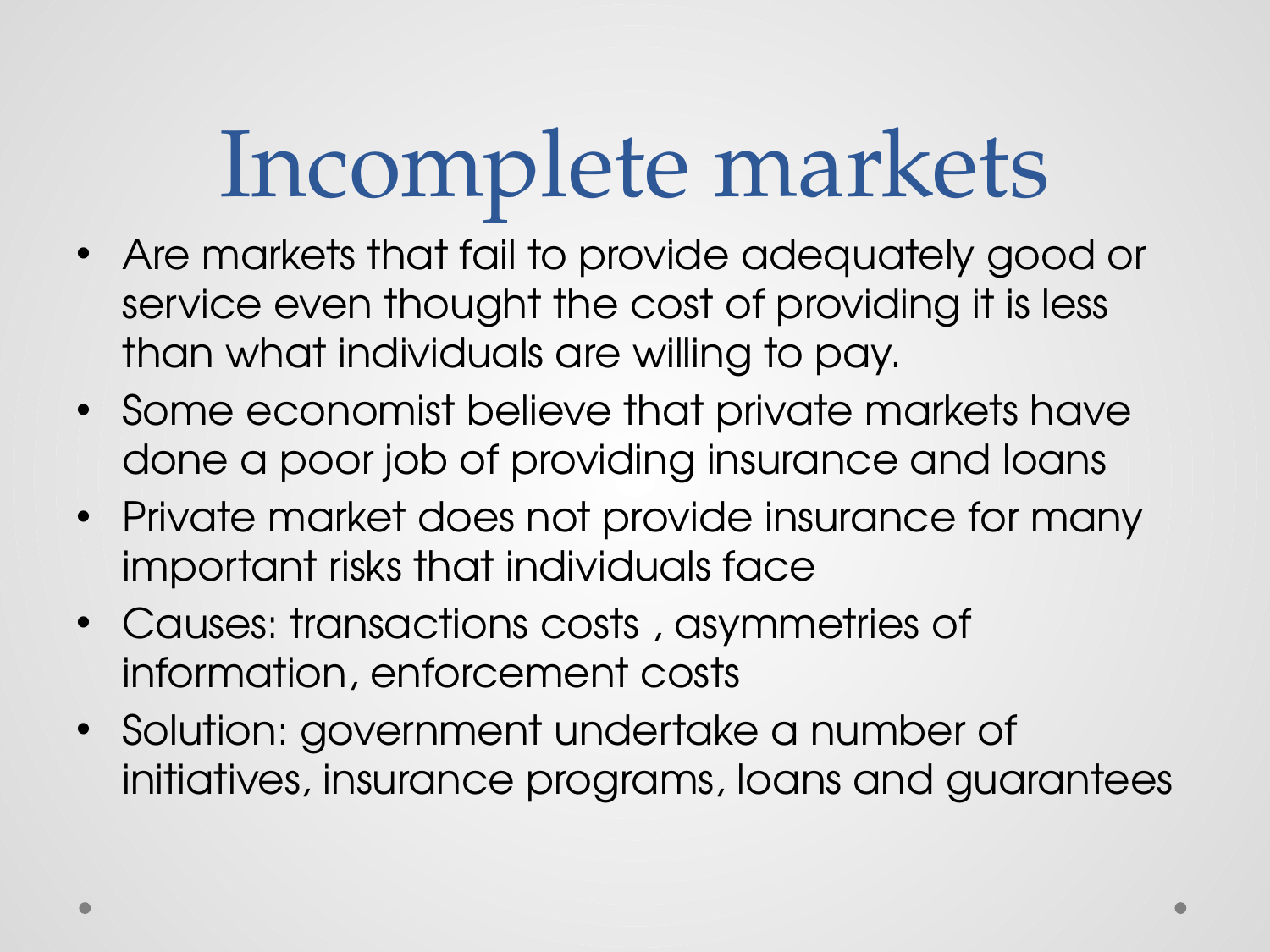

# Incomplete markets
Are markets that fail to provide adequately good or service even thought the cost of providing it is less than what individuals are willing to pay.
Some economist believe that private markets have done a poor job of providing insurance and loans
Private market does not provide insurance for many important risks that individuals face
Causes: transactions costs , asymmetries of information, enforcement costs
Solution: government undertake a number of initiatives, insurance programs, loans and guarantees